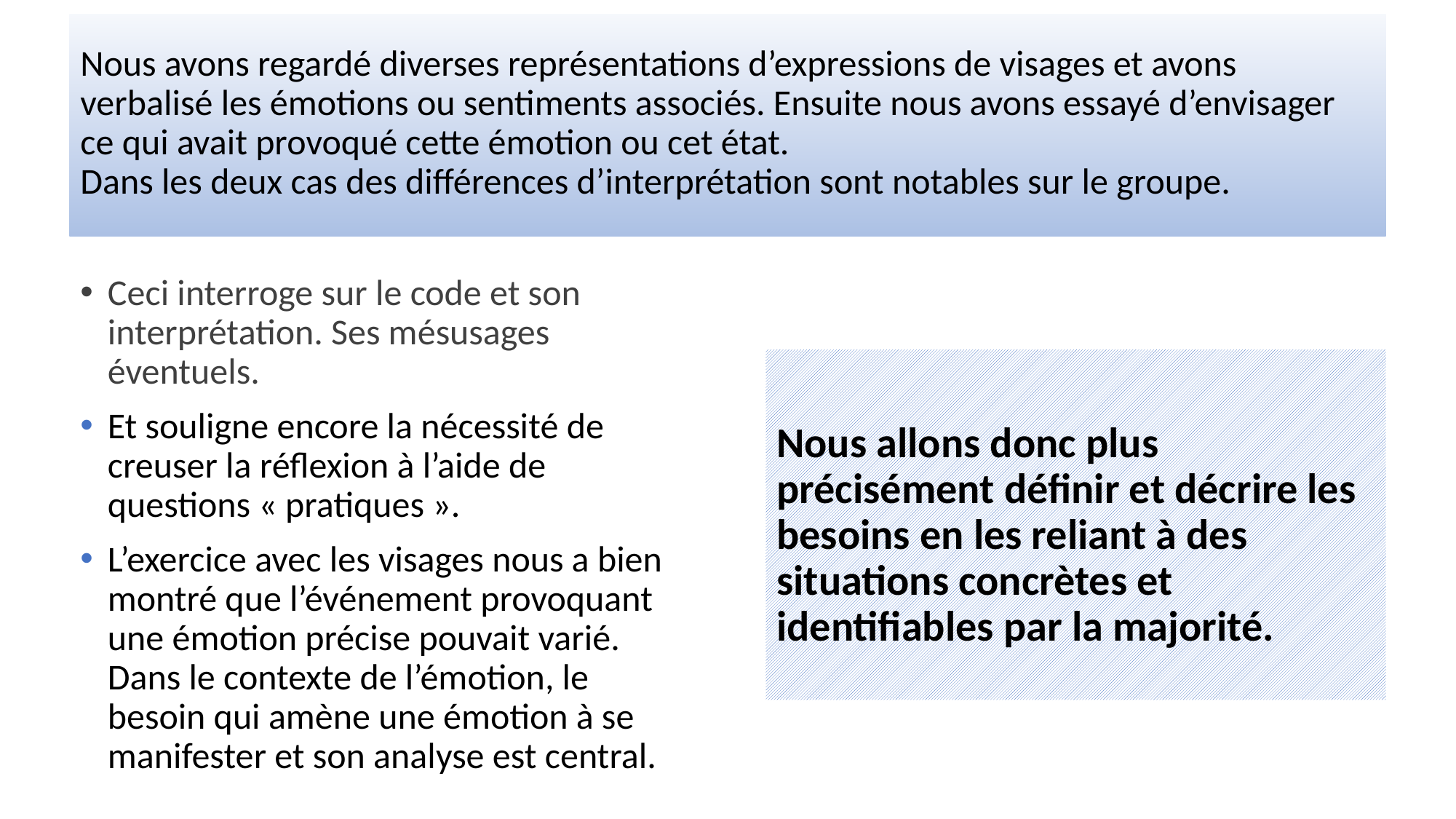

# Nous avons regardé diverses représentations d’expressions de visages et avons verbalisé les émotions ou sentiments associés. Ensuite nous avons essayé d’envisager ce qui avait provoqué cette émotion ou cet état. Dans les deux cas des différences d’interprétation sont notables sur le groupe.
Ceci interroge sur le code et son interprétation. Ses mésusages éventuels.
Et souligne encore la nécessité de creuser la réflexion à l’aide de questions « pratiques ».
L’exercice avec les visages nous a bien montré que l’événement provoquant une émotion précise pouvait varié. Dans le contexte de l’émotion, le besoin qui amène une émotion à se manifester et son analyse est central.

Nous allons donc plus précisément définir et décrire les besoins en les reliant à des situations concrètes et identifiables par la majorité.